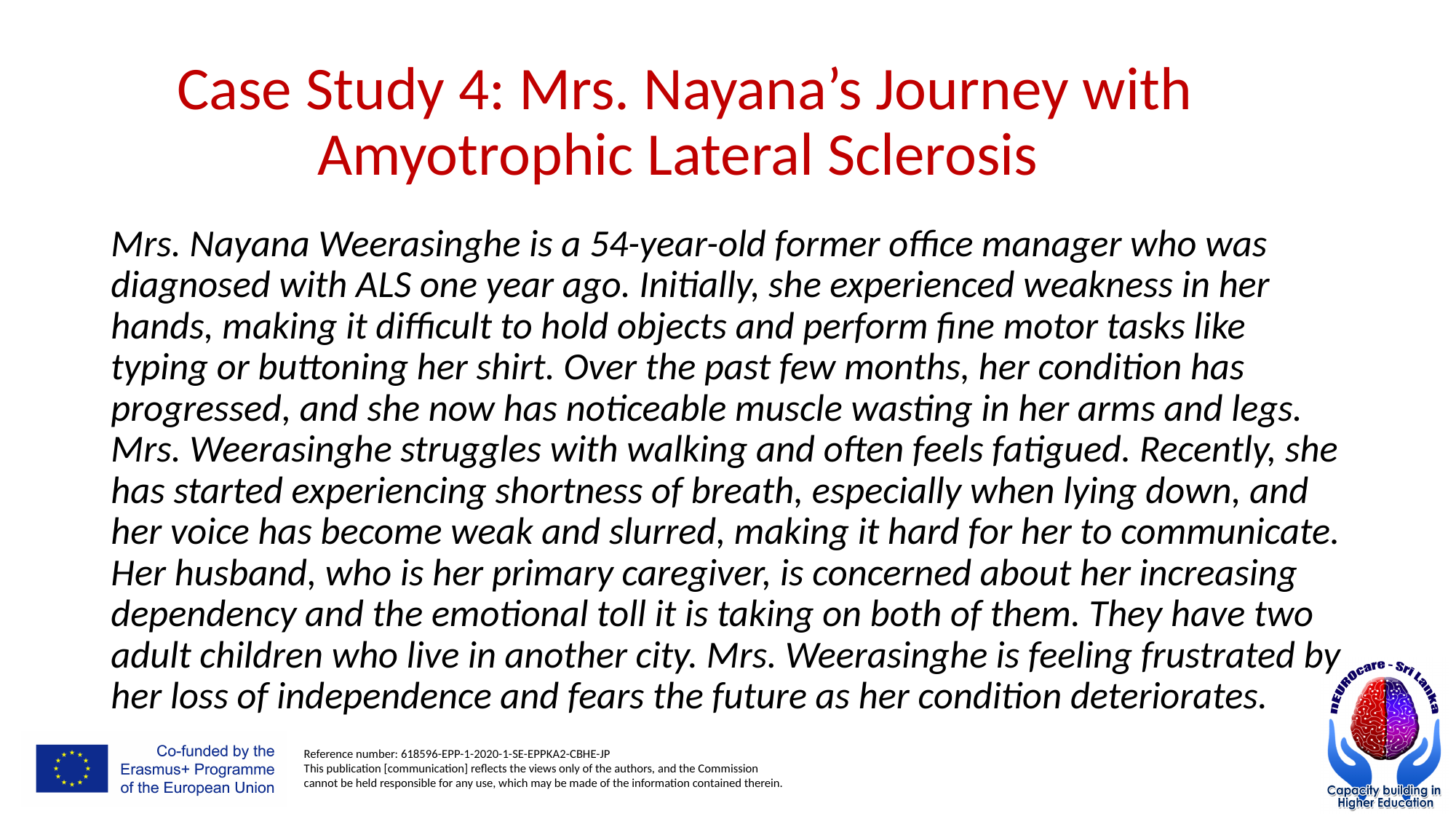

# Case Study 4: Mrs. Nayana’s Journey with Amyotrophic Lateral Sclerosis
Mrs. Nayana Weerasinghe is a 54-year-old former office manager who was diagnosed with ALS one year ago. Initially, she experienced weakness in her hands, making it difficult to hold objects and perform fine motor tasks like typing or buttoning her shirt. Over the past few months, her condition has progressed, and she now has noticeable muscle wasting in her arms and legs. Mrs. Weerasinghe struggles with walking and often feels fatigued. Recently, she has started experiencing shortness of breath, especially when lying down, and her voice has become weak and slurred, making it hard for her to communicate. Her husband, who is her primary caregiver, is concerned about her increasing dependency and the emotional toll it is taking on both of them. They have two adult children who live in another city. Mrs. Weerasinghe is feeling frustrated by her loss of independence and fears the future as her condition deteriorates.